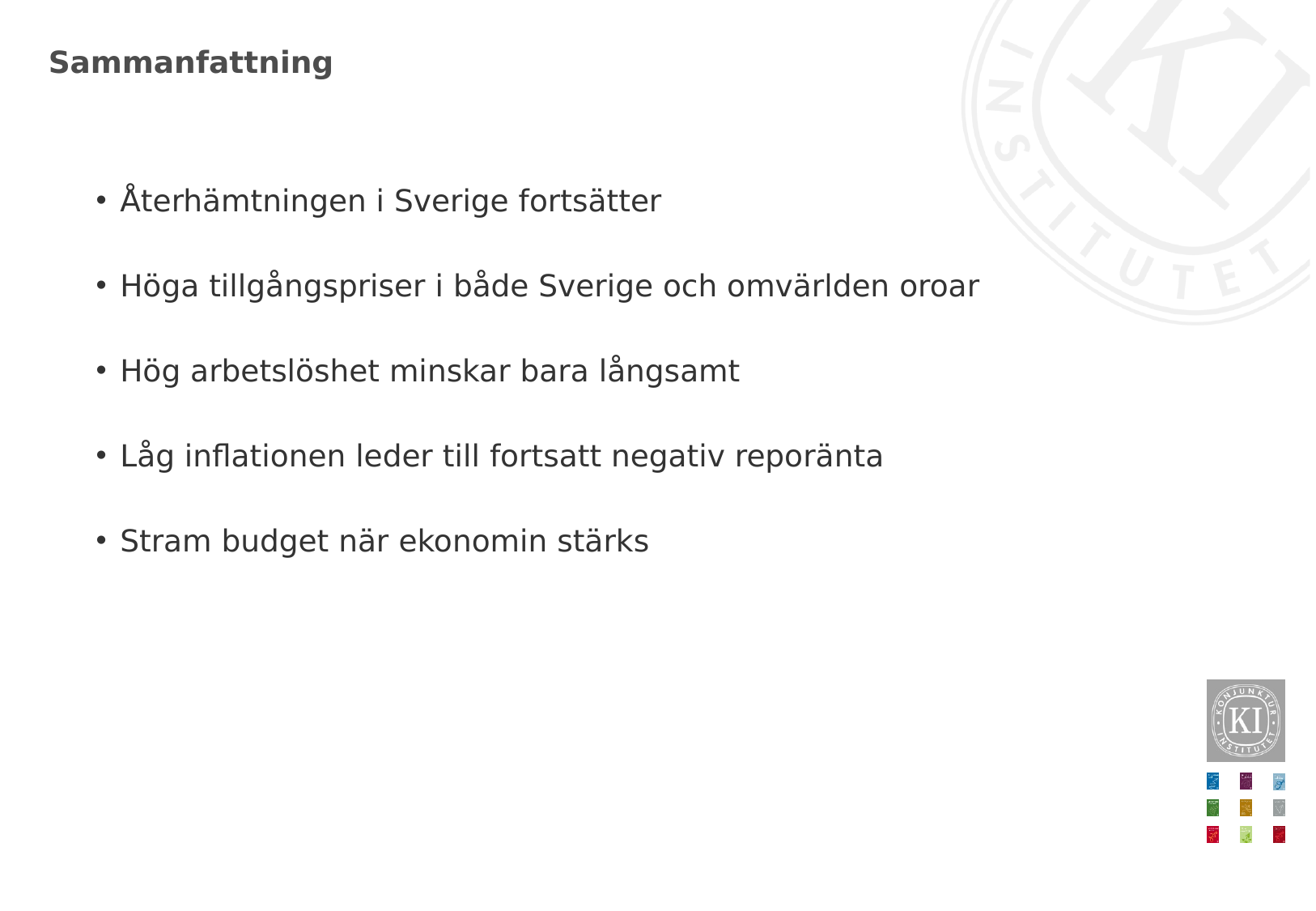

# Sammanfattning

Återhämtningen i Sverige fortsätter

Höga tillgångspriser i både Sverige och omvärlden oroar

Hög arbetslöshet minskar bara långsamt

Låg inflationen leder till fortsatt negativ reporänta

Stram budget när ekonomin stärks